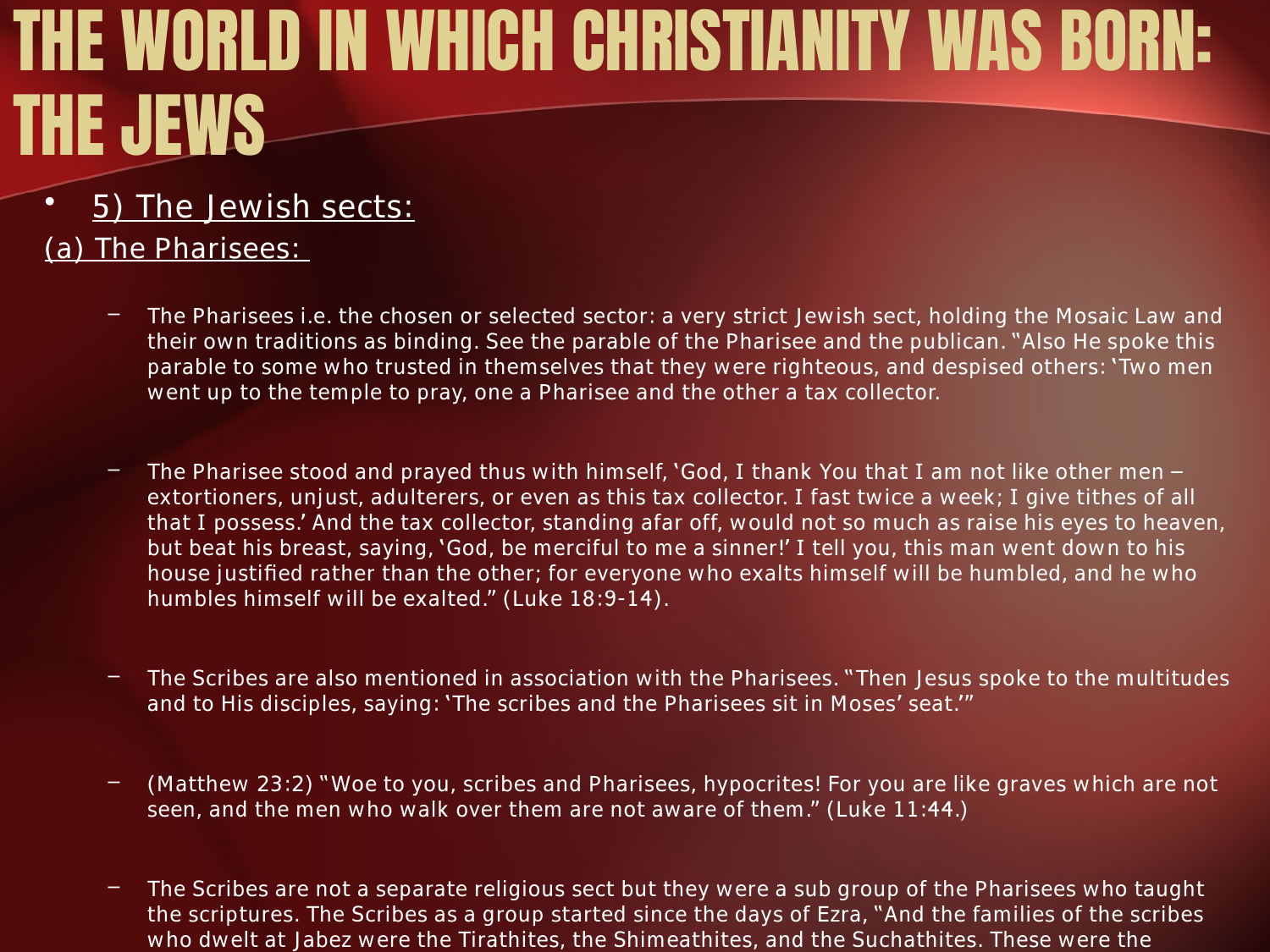

# THE WORLD IN WHICH CHRISTIANITY WAS BORN: THE JEWS
5) The Jewish sects:
(a) The Pharisees:

The Pharisees i.e. the chosen or selected sector: a very strict Jewish sect, holding the Mosaic Law and their own traditions as binding. See the parable of the Pharisee and the publican. “Also He spoke this parable to some who trusted in themselves that they were righteous, and despised others: ‘Two men went up to the temple to pray, one a Pharisee and the other a tax collector.

The Pharisee stood and prayed thus with himself, ‘God, I thank You that I am not like other men – extortioners, unjust, adulterers, or even as this tax collector. I fast twice a week; I give tithes of all that I possess.’ And the tax collector, standing afar off, would not so much as raise his eyes to heaven, but beat his breast, saying, ‘God, be merciful to me a sinner!’ I tell you, this man went down to his house justified rather than the other; for everyone who exalts himself will be humbled, and he who humbles himself will be exalted.” (Luke 18:9-14).

The Scribes are also mentioned in association with the Pharisees. “Then Jesus spoke to the multitudes and to His disciples, saying: ‘The scribes and the Pharisees sit in Moses’ seat.’”

(Matthew 23:2) “Woe to you, scribes and Pharisees, hypocrites! For you are like graves which are not seen, and the men who walk over them are not aware of them.” (Luke 11:44.)

The Scribes are not a separate religious sect but they were a sub group of the Pharisees who taught the scriptures. The Scribes as a group started since the days of Ezra, “And the families of the scribes who dwelt at Jabez were the Tirathites, the Shimeathites, and the Suchathites. These were the Kenites who came from Hammath, the father of the house of Rechab.” (1 Chronicles 2:55). The Scribes had a great position among the people.